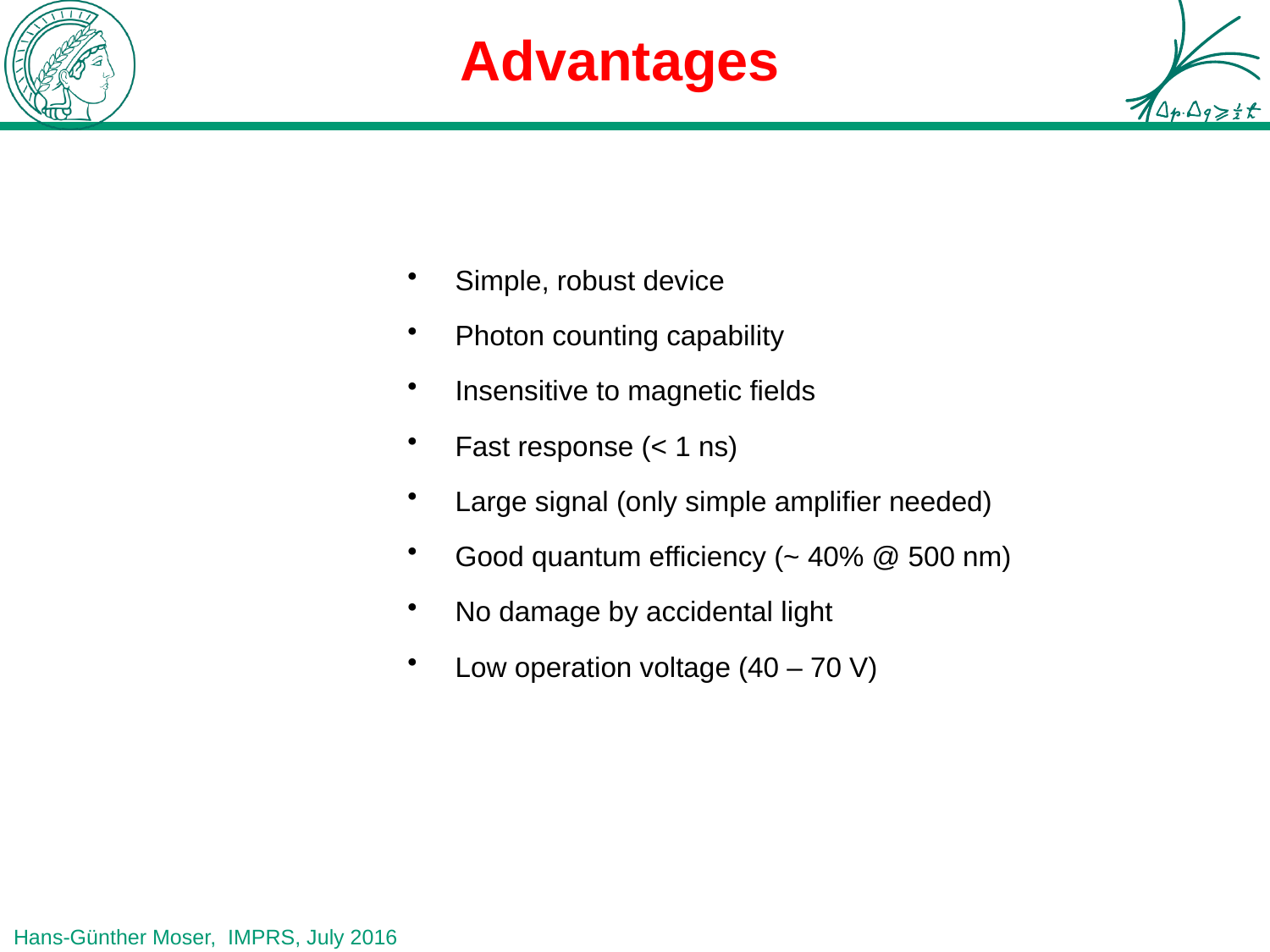

# Advantages
Simple, robust device
Photon counting capability
Insensitive to magnetic fields
Fast response (< 1 ns)
Large signal (only simple amplifier needed)
Good quantum efficiency (~ 40% @ 500 nm)
No damage by accidental light
Low operation voltage (40 – 70 V)